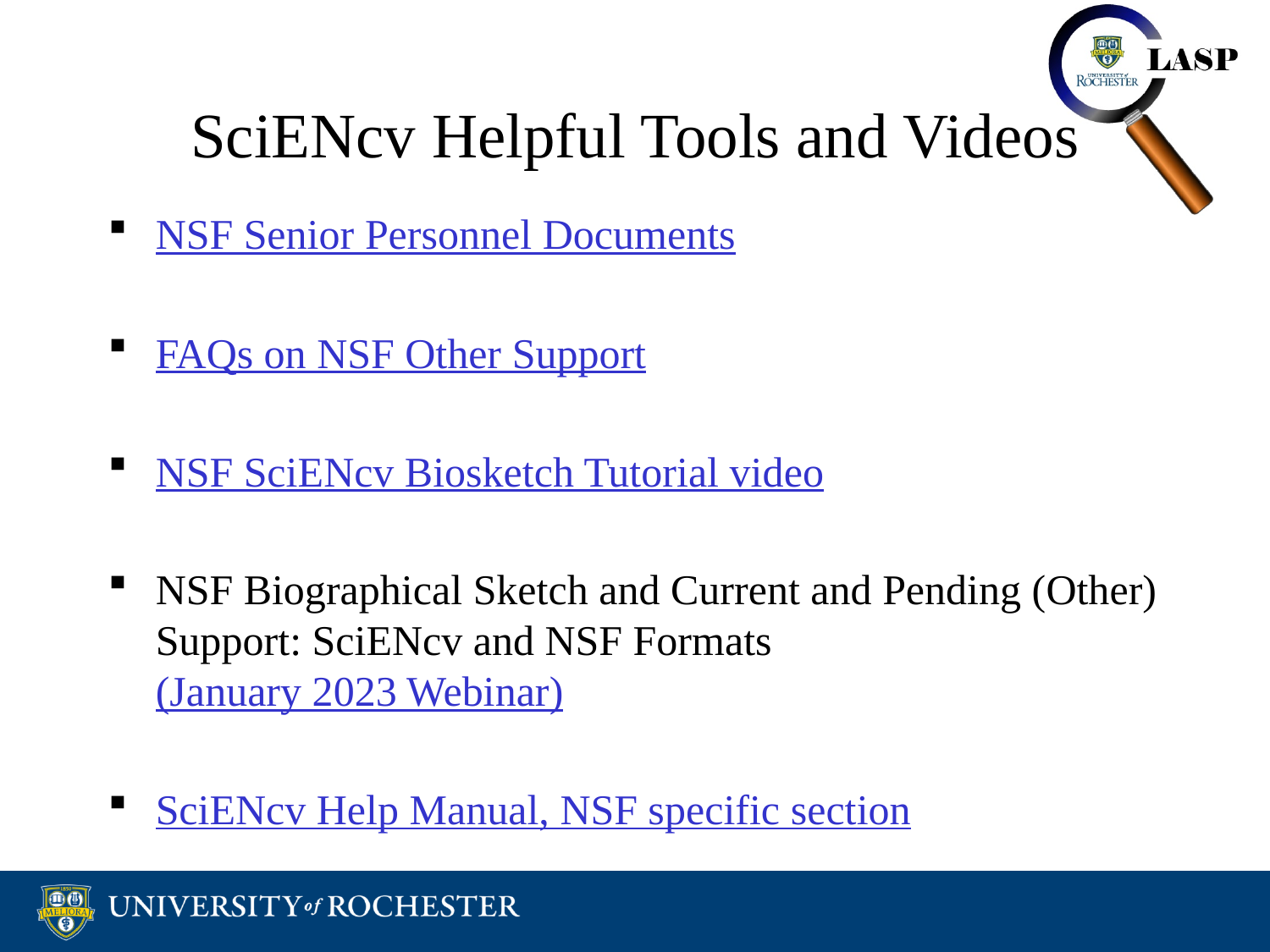

# SciENcv Helpful Tools and Videos
NSF Senior Personnel Documents

FAQs on NSF Other Support

NSF SciENcv Biosketch Tutorial video

NSF Biographical Sketch and Current and Pending (Other) Support: SciENcv and NSF Formats (January 2023 Webinar)

SciENcv Help Manual, NSF specific section